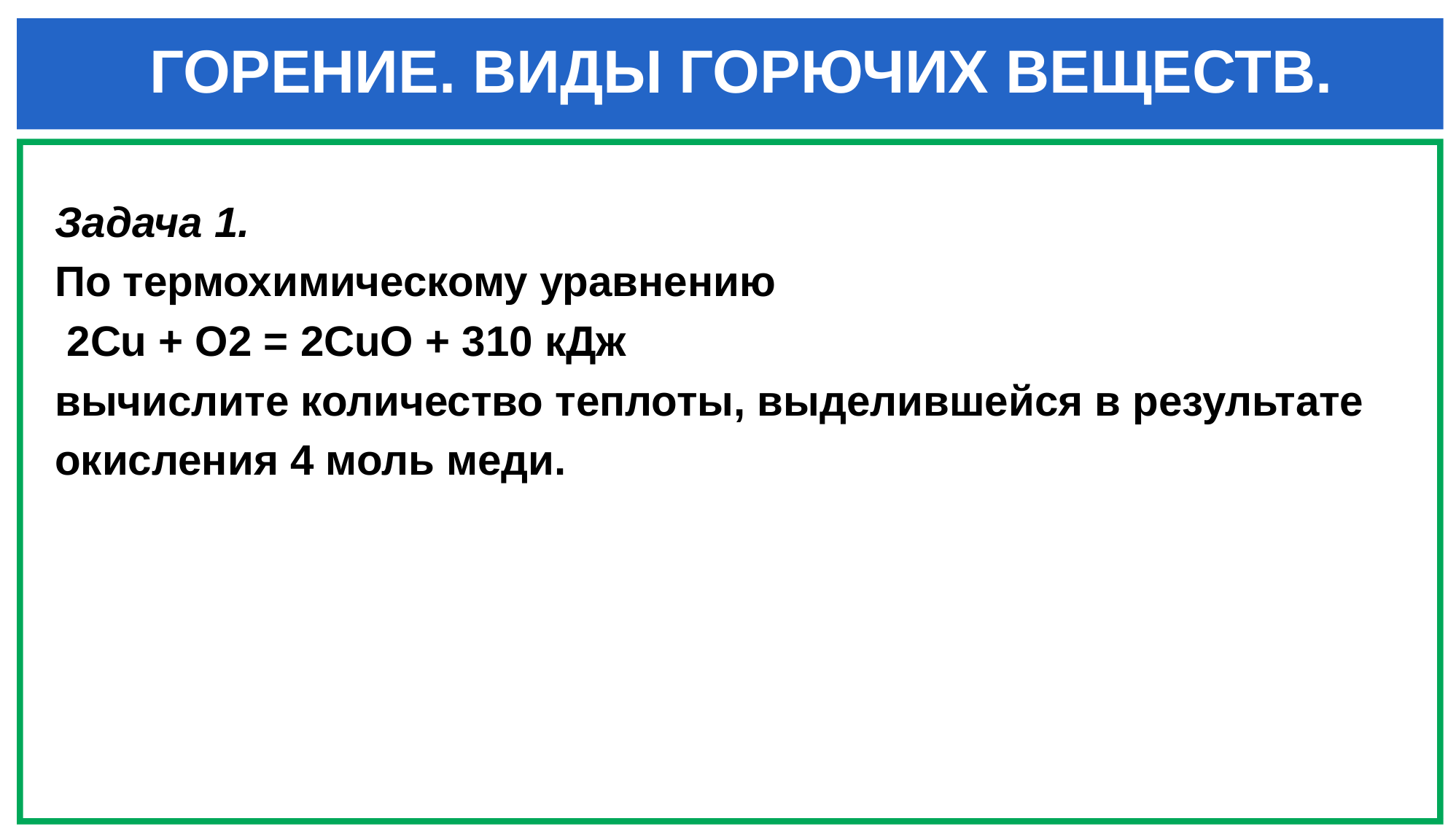

ГОРЕНИЕ. ВИДЫ ГОРЮЧИХ ВЕЩЕСТВ.
Задача 1.
По термохимическому уравнению
 2Cu + O2 = 2CuO + 310 кДж
вычислите количество теплоты, выделившейся в результате
окисления 4 моль меди.